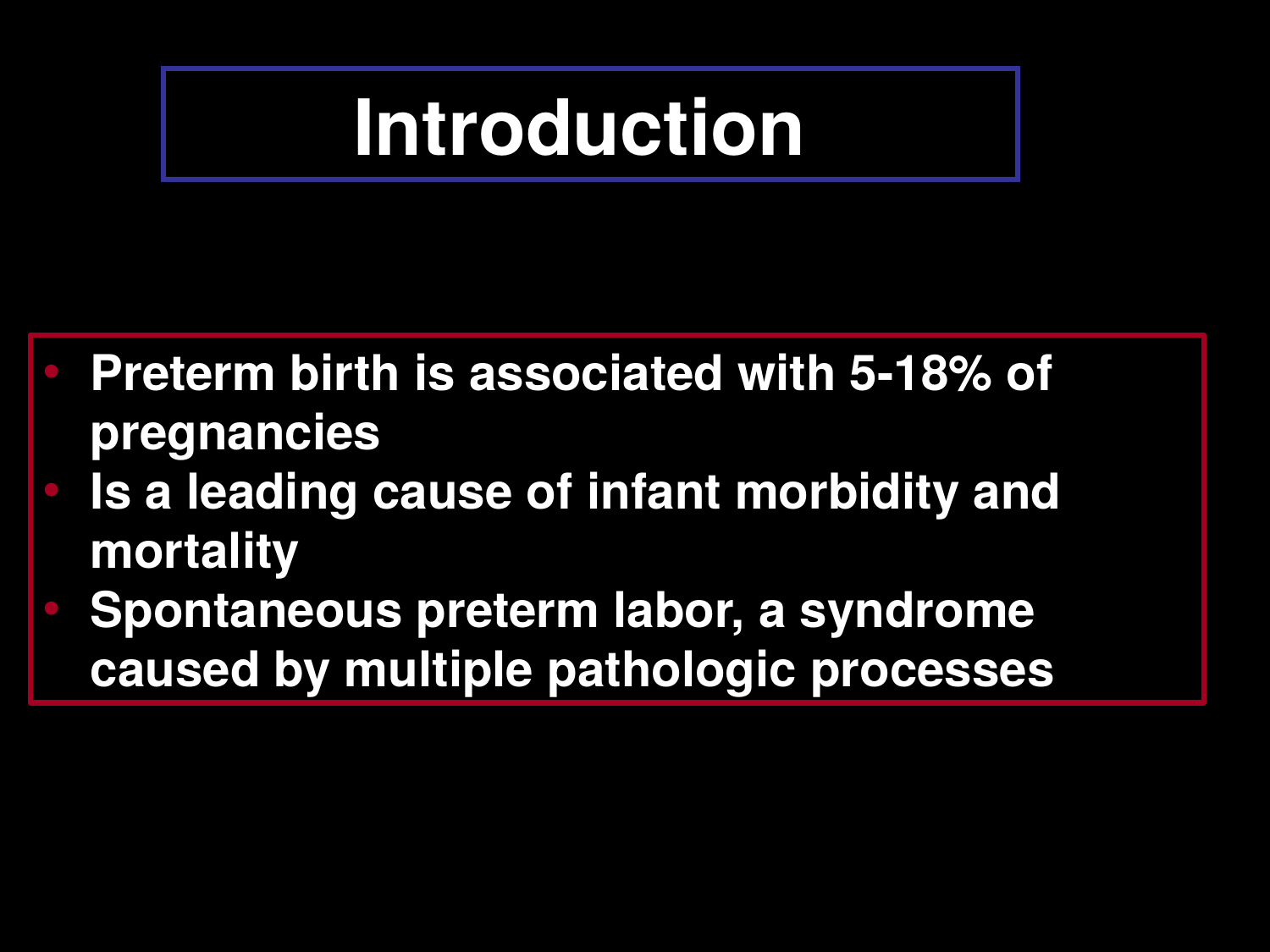

# Introduction
Preterm birth is associated with 5-18% of pregnancies
Is a leading cause of infant morbidity and mortality
Spontaneous preterm labor, a syndrome caused by multiple pathologic processes